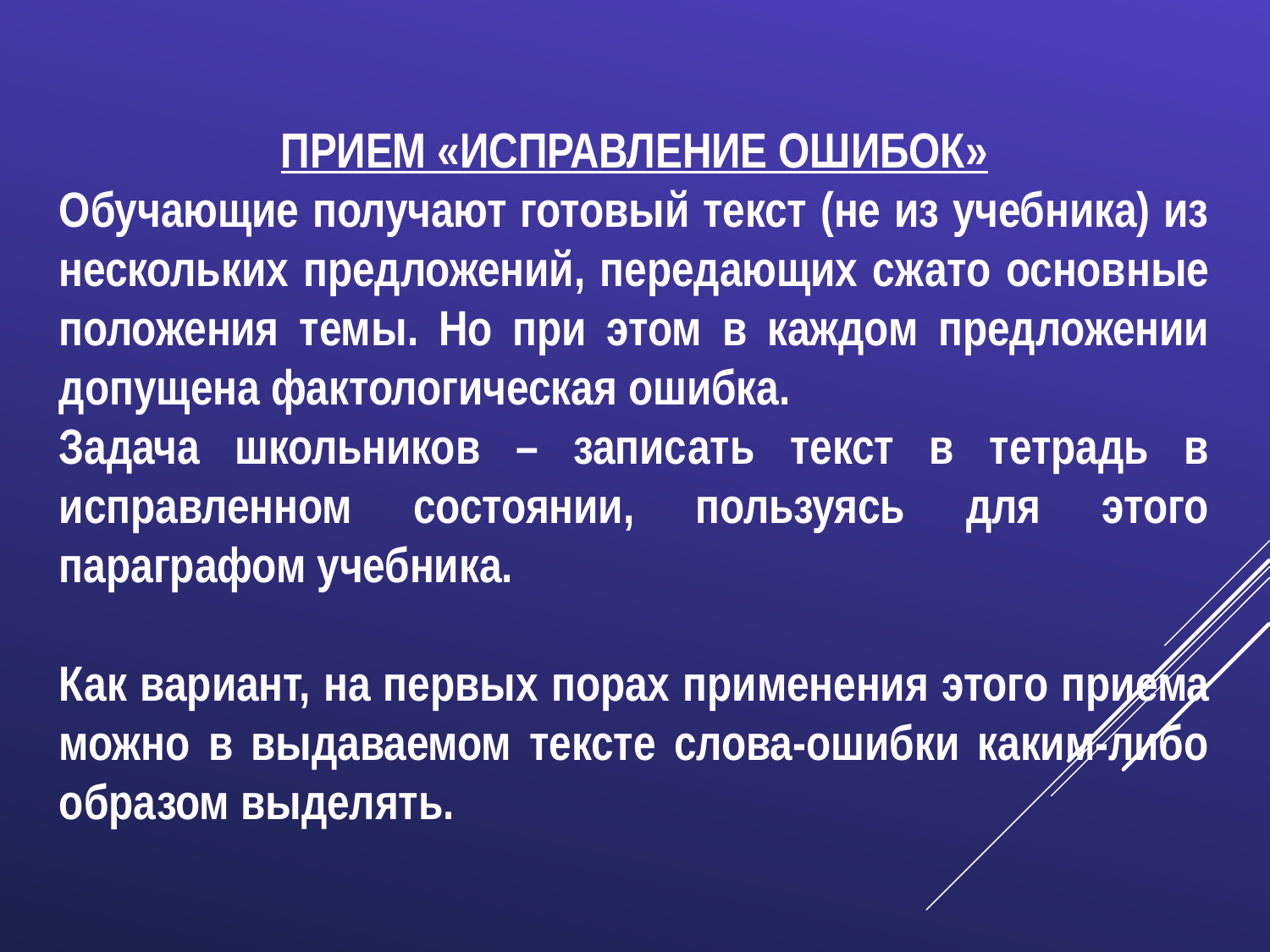

ПРИЕМ «ИСПРАВЛЕНИЕ ОШИБОК»
Обучающие получают готовый текст (не из учебника) из нескольких предложений, передающих сжато основные положения темы. Но при этом в каждом предложении допущена фактологическая ошибка.
Задача школьников – записать текст в тетрадь в исправленном состоянии, пользуясь для этого параграфом учебника.

Как вариант, на первых порах применения этого приема можно в выдаваемом тексте слова-ошибки каким-либо образом выделять.